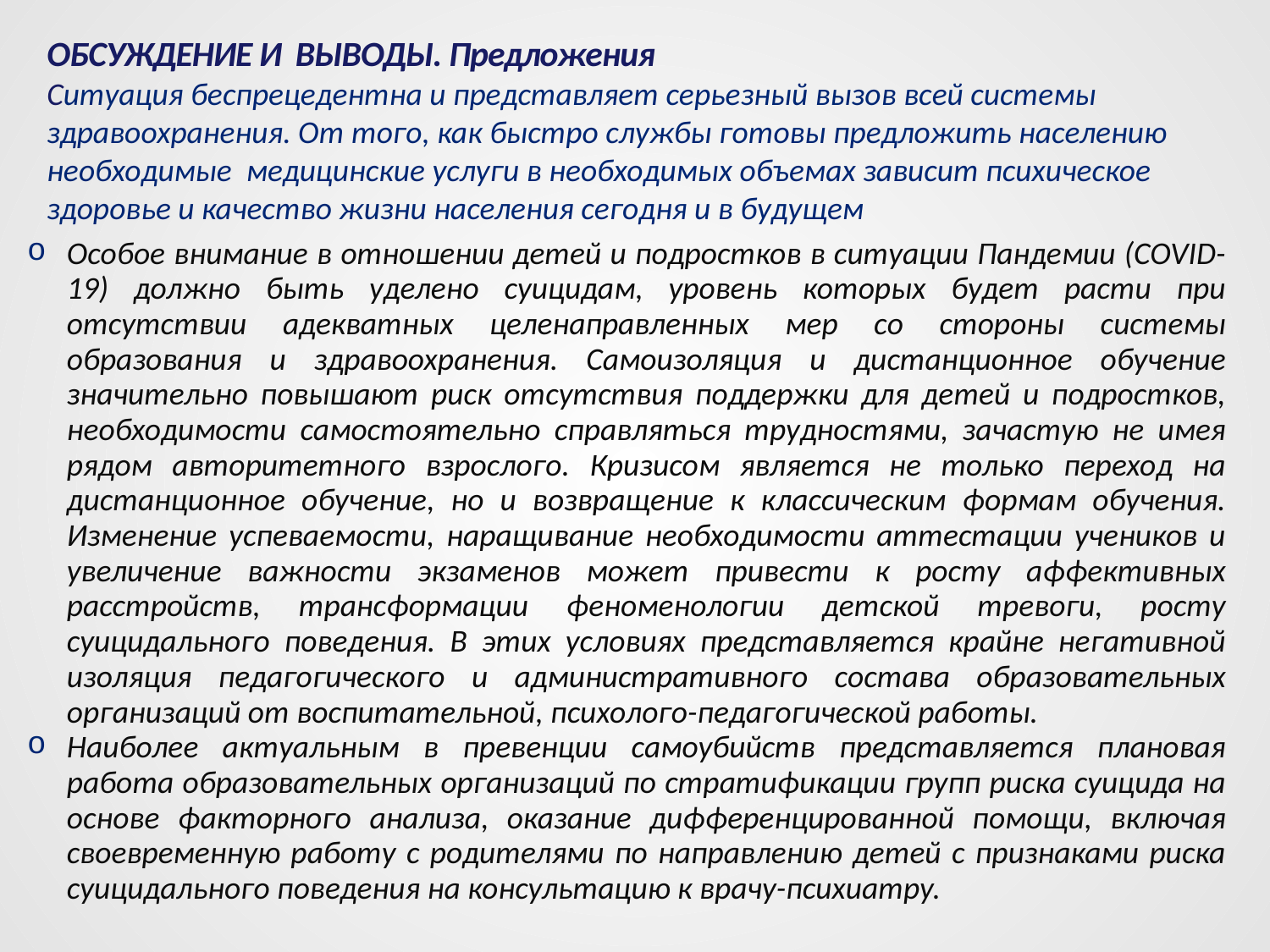

ОБСУЖДЕНИЕ И  ВЫВОДЫ. Предложения
Ситуация беспрецедентна и представляет серьезный вызов всей системы здравоохранения. От того, как быстро службы готовы предложить населению необходимые  медицинские услуги в необходимых объемах зависит психическое здоровье и качество жизни населения сегодня и в будущем
Особое внимание в отношении детей и подростков в ситуации Пандемии (COVID-19) должно быть уделено суицидам, уровень которых будет расти при отсутствии адекватных целенаправленных мер со стороны системы образования и здравоохранения. Самоизоляция и дистанционное обучение значительно повышают риск отсутствия поддержки для детей и подростков, необходимости самостоятельно справляться трудностями, зачастую не имея рядом авторитетного взрослого. Кризисом является не только переход на дистанционное обучение, но и возвращение к классическим формам обучения. Изменение успеваемости, наращивание необходимости аттестации учеников и увеличение важности экзаменов может привести к росту аффективных расстройств, трансформации феноменологии детской тревоги, росту суицидального поведения. В этих условиях представляется крайне негативной изоляция педагогического и административного состава образовательных организаций от воспитательной, психолого-педагогической работы.
Наиболее актуальным в превенции самоубийств представляется плановая работа образовательных организаций по стратификации групп риска суицида на основе факторного анализа, оказание дифференцированной помощи, включая своевременную работу с родителями по направлению детей с признаками риска суицидального поведения на консультацию к врачу-психиатру.